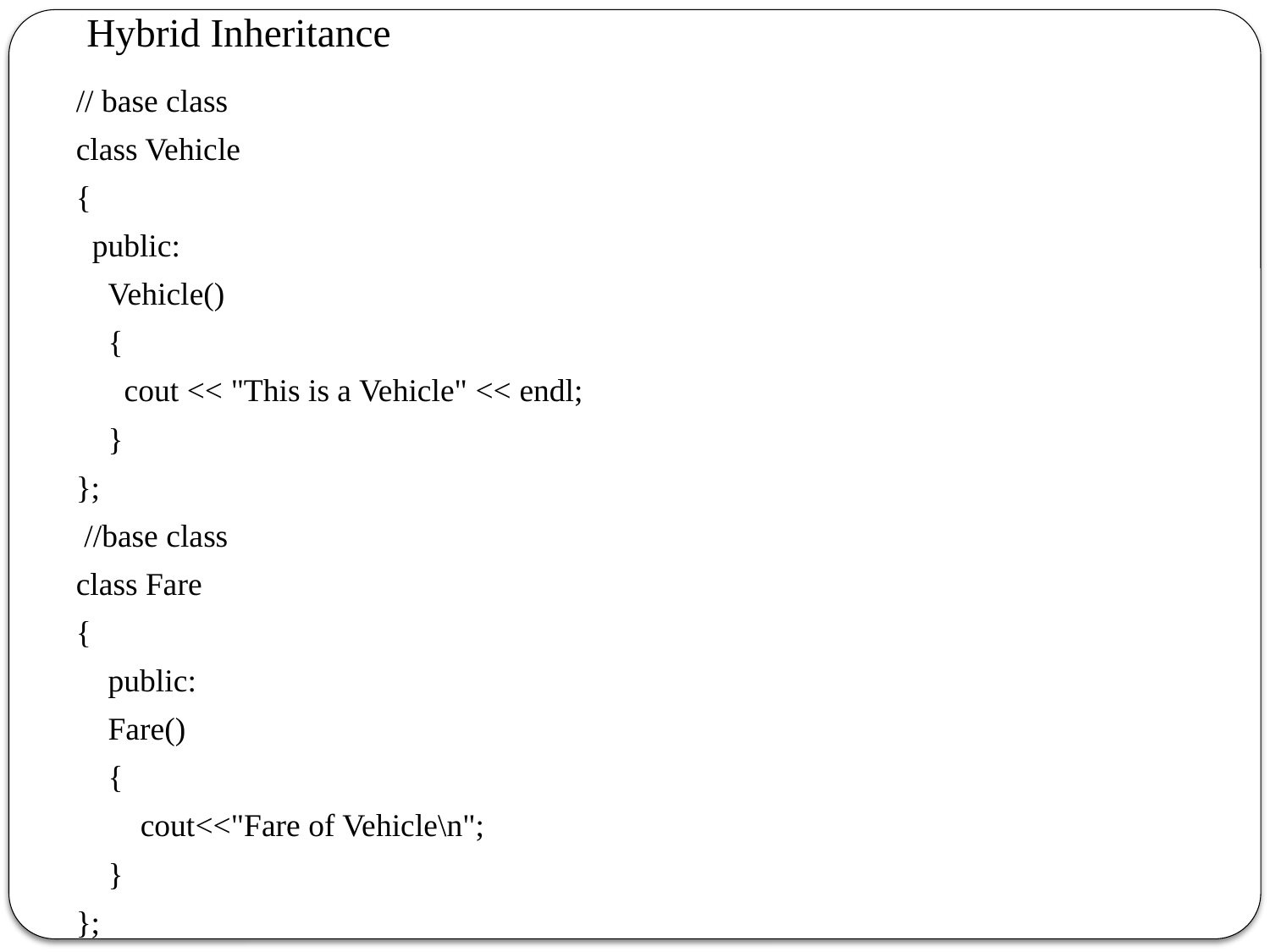

# Hybrid Inheritance
// base class
class Vehicle
{
  public:
    Vehicle()
    {
      cout << "This is a Vehicle" << endl;
    }
};
 //base class
class Fare
{
    public:
    Fare()
    {
        cout<<"Fare of Vehicle\n";
    }
};